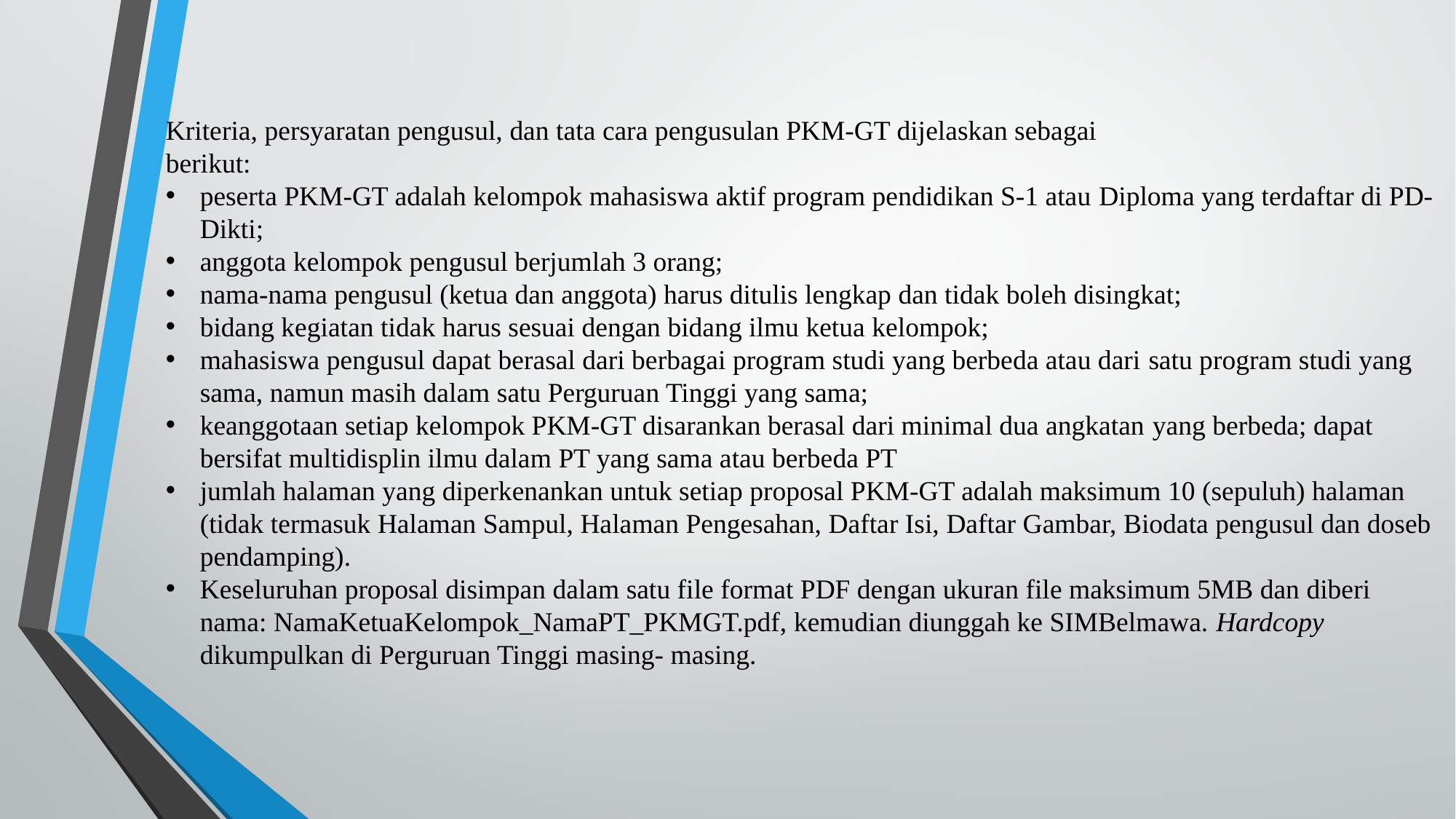

Kriteria, persyaratan pengusul, dan tata cara pengusulan PKM-GT dijelaskan sebagai
berikut:
peserta PKM-GT adalah kelompok mahasiswa aktif program pendidikan S-1 atau Diploma yang terdaftar di PD-Dikti;
anggota kelompok pengusul berjumlah 3 orang;
nama-nama pengusul (ketua dan anggota) harus ditulis lengkap dan tidak boleh disingkat;
bidang kegiatan tidak harus sesuai dengan bidang ilmu ketua kelompok;
mahasiswa pengusul dapat berasal dari berbagai program studi yang berbeda atau dari satu program studi yang sama, namun masih dalam satu Perguruan Tinggi yang sama;
keanggotaan setiap kelompok PKM-GT disarankan berasal dari minimal dua angkatan yang berbeda; dapat bersifat multidisplin ilmu dalam PT yang sama atau berbeda PT
jumlah halaman yang diperkenankan untuk setiap proposal PKM-GT adalah maksimum 10 (sepuluh) halaman (tidak termasuk Halaman Sampul, Halaman Pengesahan, Daftar Isi, Daftar Gambar, Biodata pengusul dan doseb pendamping).
Keseluruhan proposal disimpan dalam satu file format PDF dengan ukuran file maksimum 5MB dan diberi nama: NamaKetuaKelompok_NamaPT_PKMGT.pdf, kemudian diunggah ke SIMBelmawa. Hardcopy dikumpulkan di Perguruan Tinggi masing- masing.